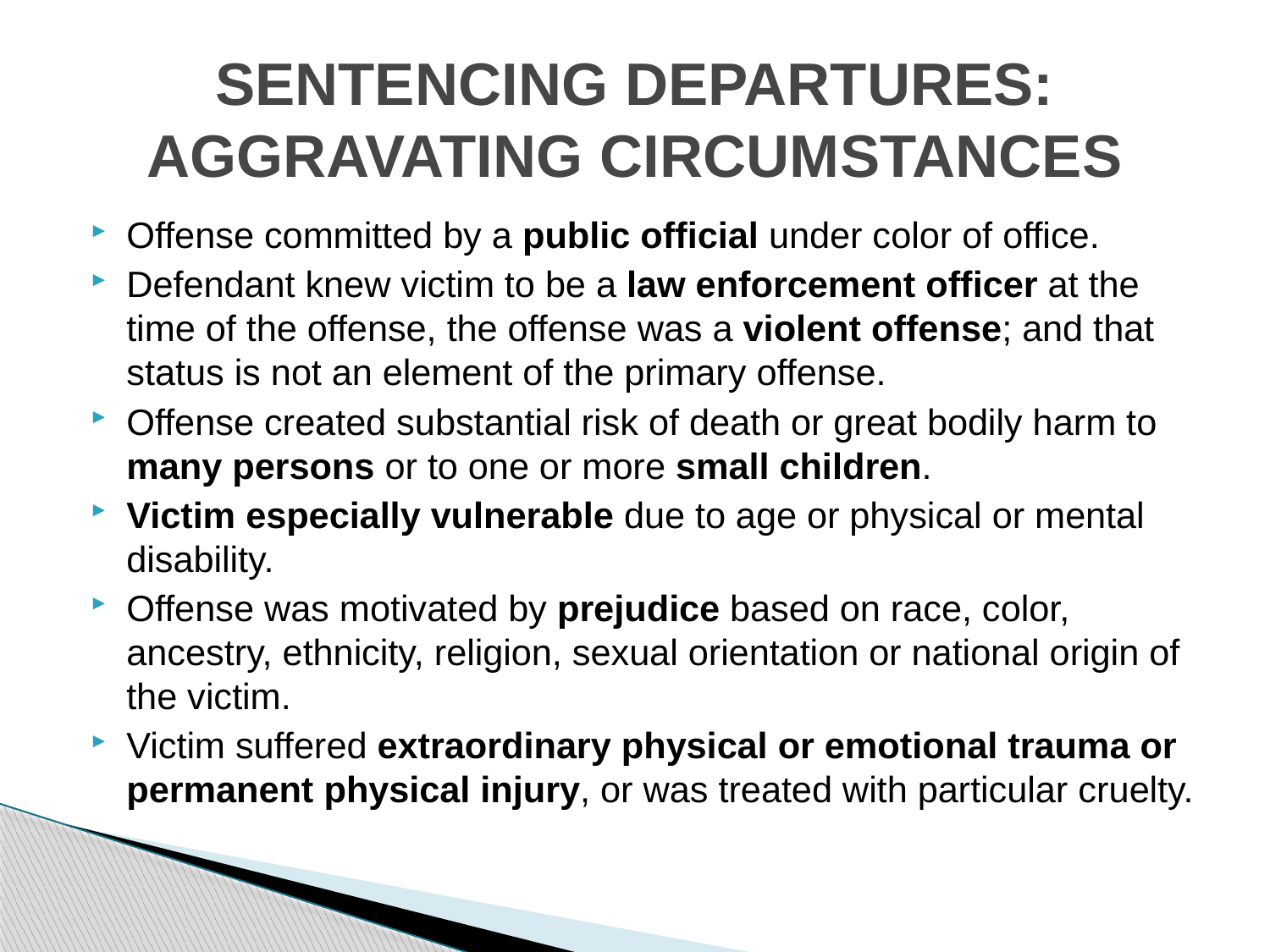

# SENTENCING DEPARTURES: AGGRAVATING CIRCUMSTANCES
Offense committed by a public official under color of office.
Defendant knew victim to be a law enforcement officer at the time of the offense, the offense was a violent offense; and that status is not an element of the primary offense.
Offense created substantial risk of death or great bodily harm to many persons or to one or more small children.
Victim especially vulnerable due to age or physical or mental disability.
Offense was motivated by prejudice based on race, color, ancestry, ethnicity, religion, sexual orientation or national origin of the victim.
Victim suffered extraordinary physical or emotional trauma or permanent physical injury, or was treated with particular cruelty.